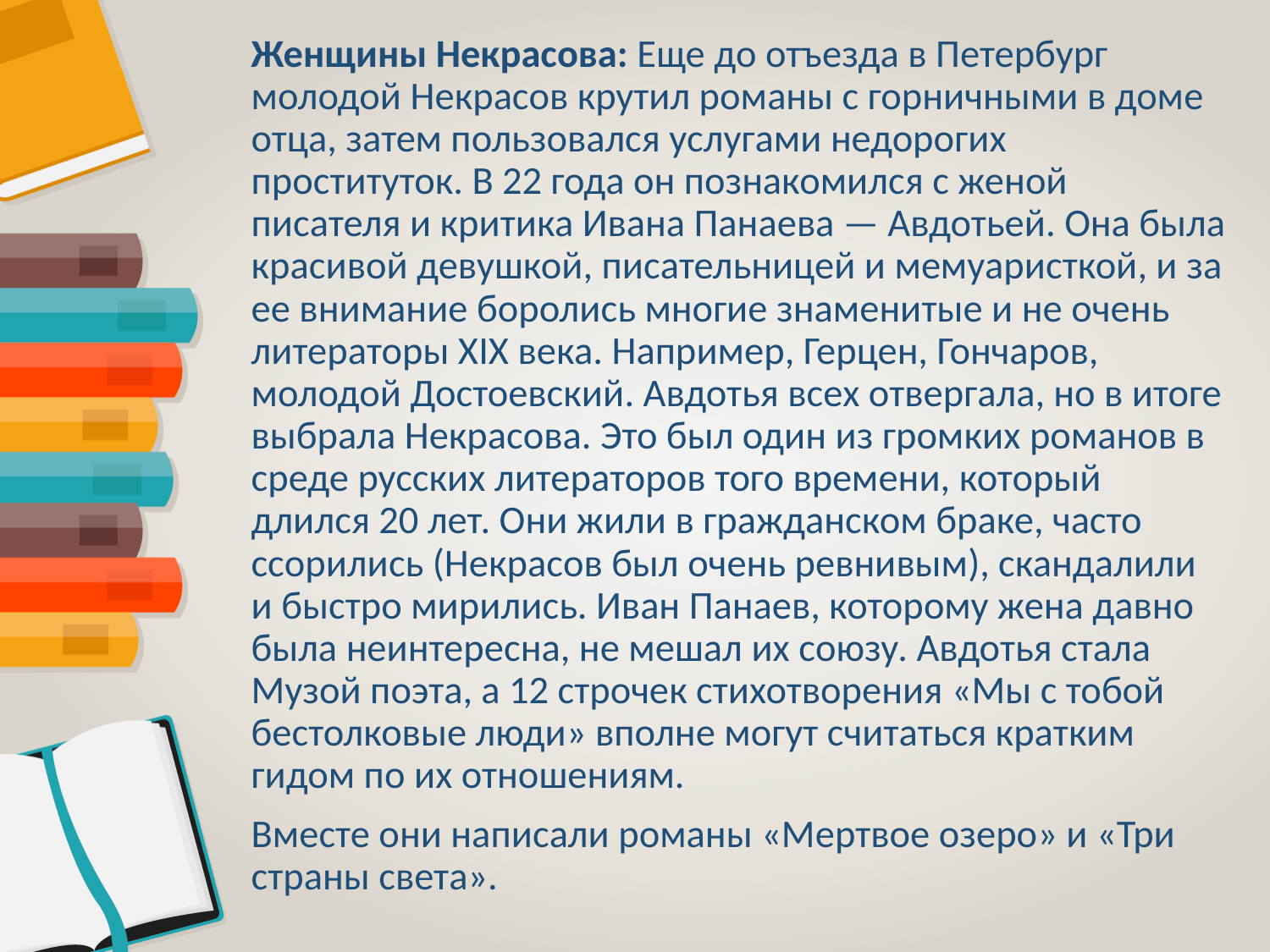

Женщины Некрасова: Еще до отъезда в Петербург молодой Некрасов крутил романы с горничными в доме отца, затем пользовался услугами недорогих проституток. В 22 года он познакомился с женой писателя и критика Ивана Панаева — Авдотьей. Она была красивой девушкой, писательницей и мемуаристкой, и за ее внимание боролись многие знаменитые и не очень литераторы XIX века. Например, Герцен, Гончаров, молодой Достоевский. Авдотья всех отвергала, но в итоге выбрала Некрасова. Это был один из громких романов в среде русских литераторов того времени, который длился 20 лет. Они жили в гражданском браке, часто ссорились (Некрасов был очень ревнивым), скандалили и быстро мирились. Иван Панаев, которому жена давно была неинтересна, не мешал их союзу. Авдотья стала Музой поэта, а 12 строчек стихотворения «Мы с тобой бестолковые люди» вполне могут считаться кратким гидом по их отношениям.
Вместе они написали романы «Мертвое озеро» и «Три страны света».